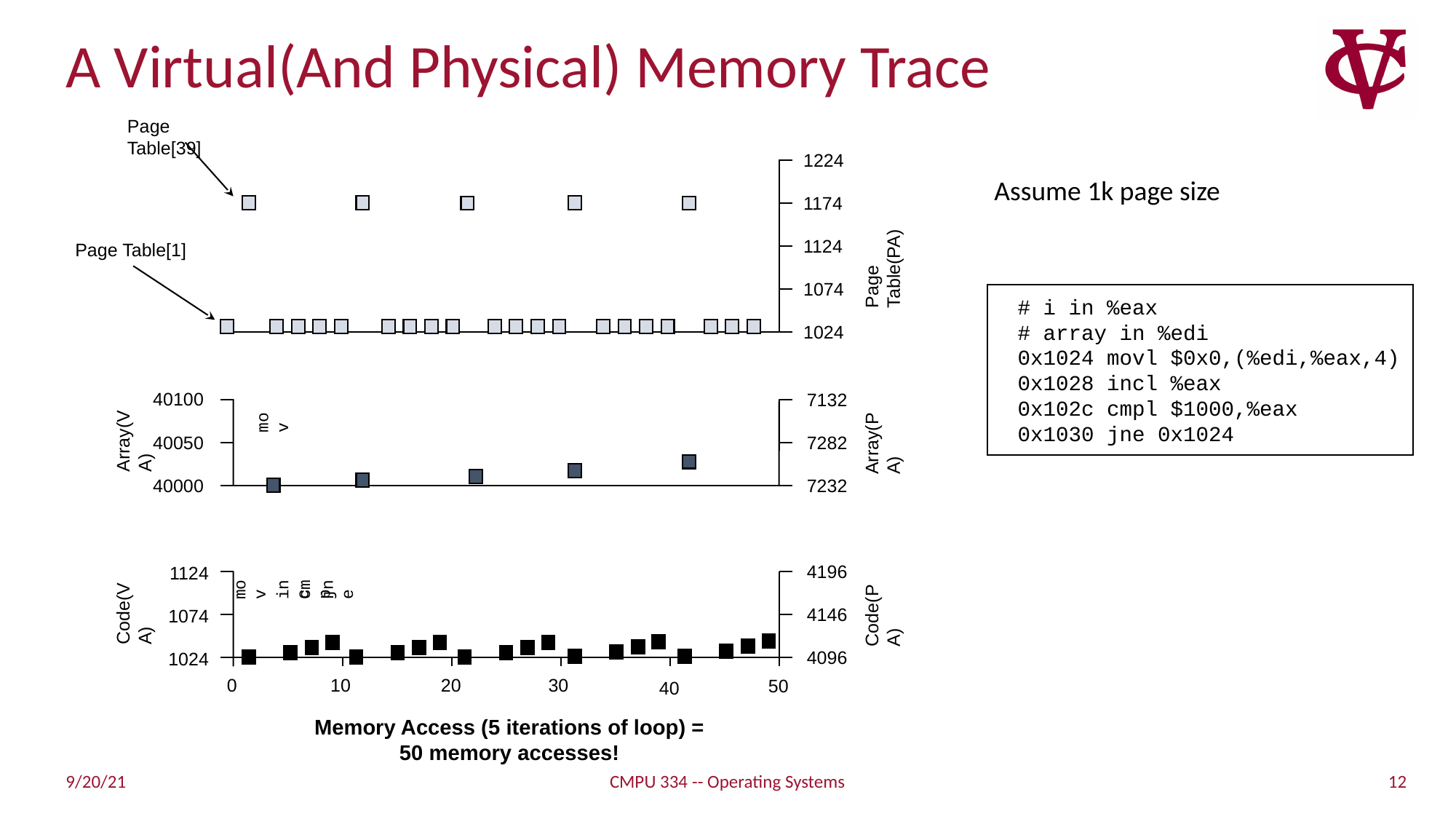

# A Virtual(And Physical) Memory Trace
Page Table[39]
1224
Page Table(PA)
1174

1124
Page Table[1]
1074
1024

40100
7132
mov
Array(VA)
Array(PA)
40050
7282

40000
7232

4196
1124
Code(VA)
Code(PA)
4146
1074
4096
1024
30
0
10
20
50
40
cmp
mov
inc
jne

Memory Access (5 iterations of loop) = 50 memory accesses!
Assume 1k page size
# i in %eax
# array in %edi
0x1024 movl $0x0,(%edi,%eax,4)
0x1028 incl %eax
0x102c cmpl $1000,%eax
0x1030 jne 0x1024
12
9/20/21
CMPU 334 -- Operating Systems